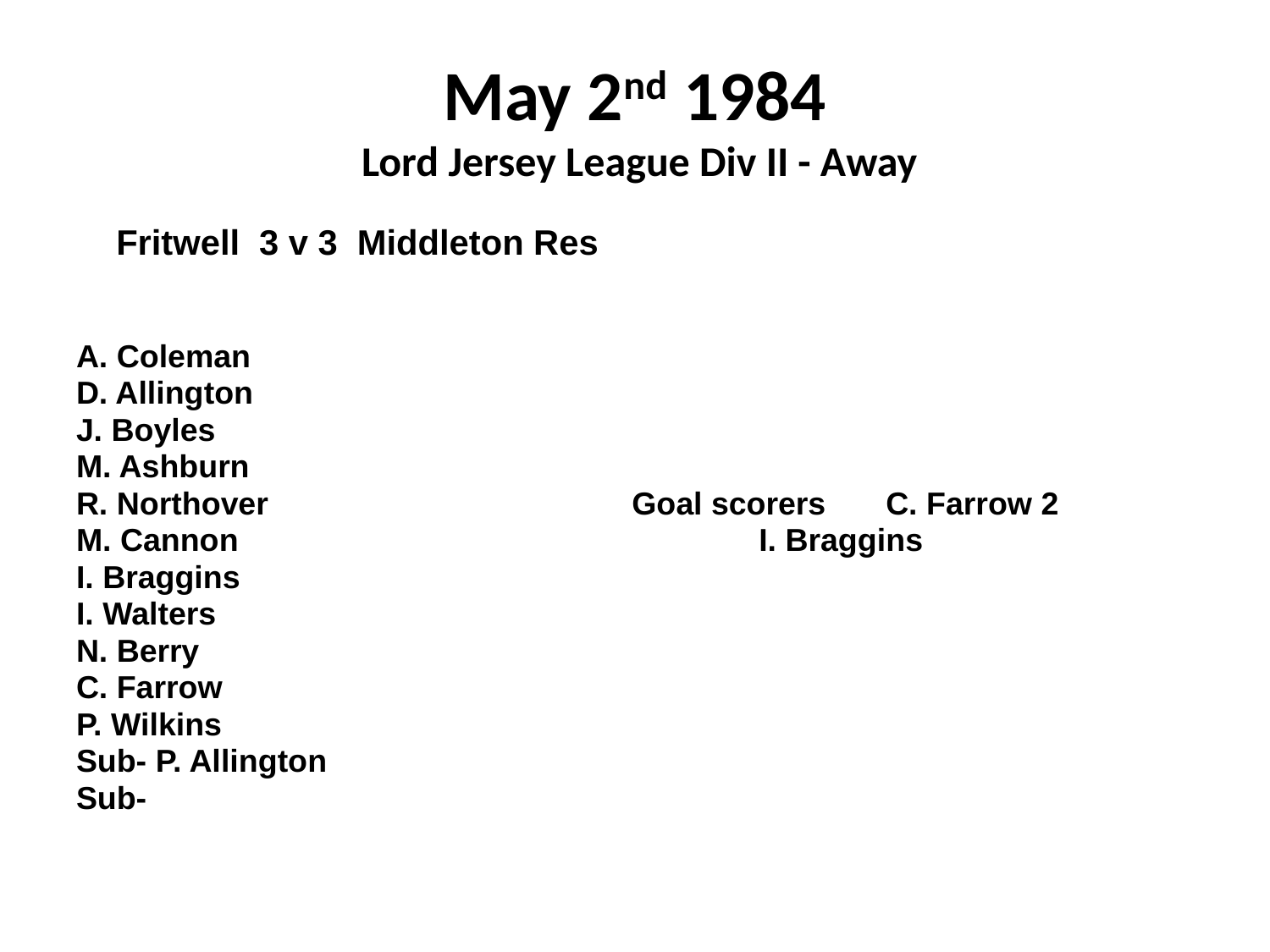

# May 2nd 1984 Lord Jersey League Div II - Away
    Fritwell  3 v 3  Middleton Res

A. Coleman
D. Allington
J. Boyles
M. Ashburn
R. Northover			Goal scorers	C. Farrow 2
M. Cannon					I. Braggins
I. Braggins
I. Walters
N. Berry
C. Farrow
P. Wilkins
Sub- P. Allington
Sub-